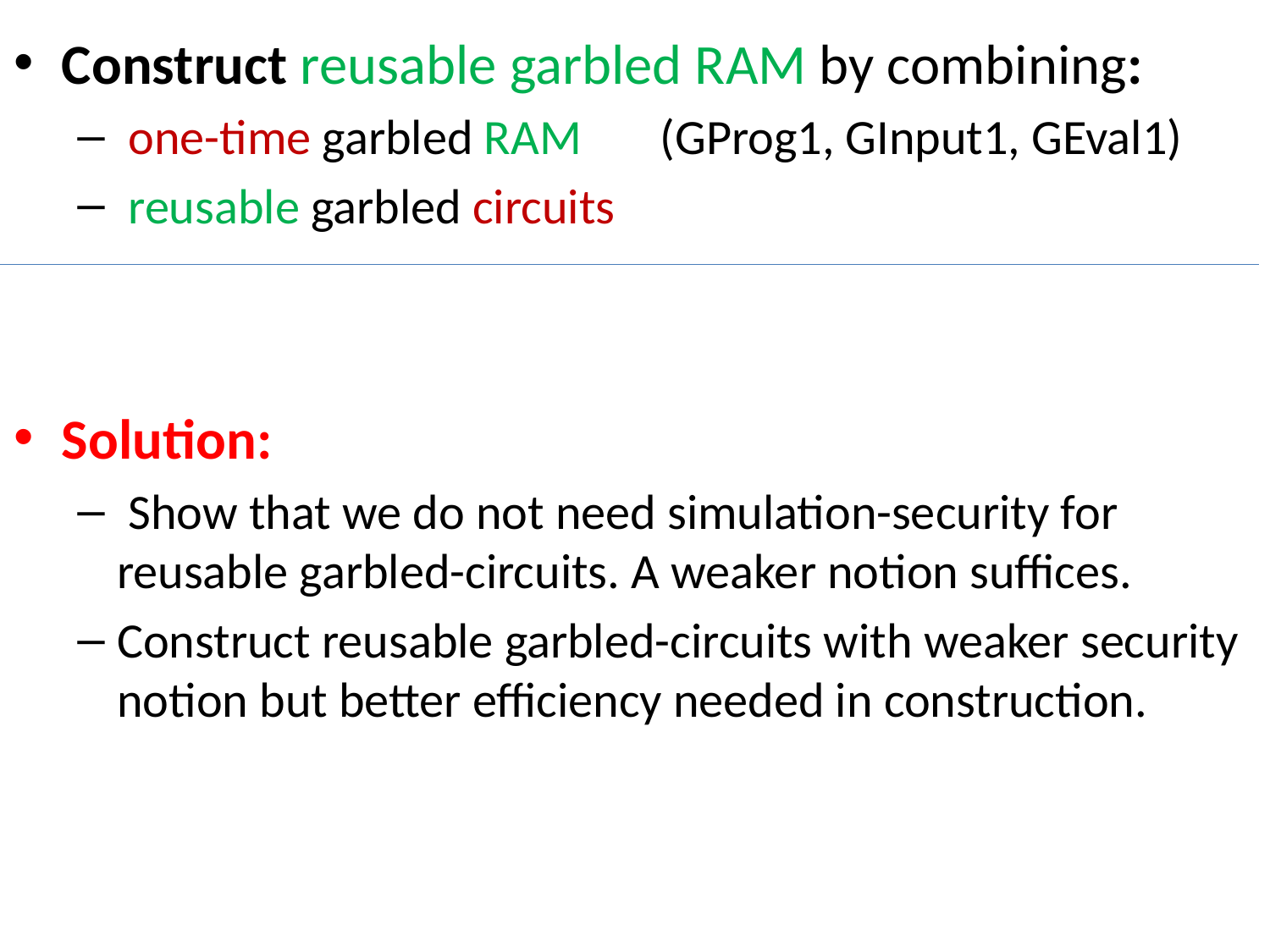

Construct reusable garbled RAM by combining:
 one-time garbled RAM       (GProg1, GInput1, GEval1)
 reusable garbled circuits

Solution:
 Show that we do not need simulation-security for reusable garbled-circuits. A weaker notion suffices.
Construct reusable garbled-circuits with weaker security notion but better efficiency needed in construction.